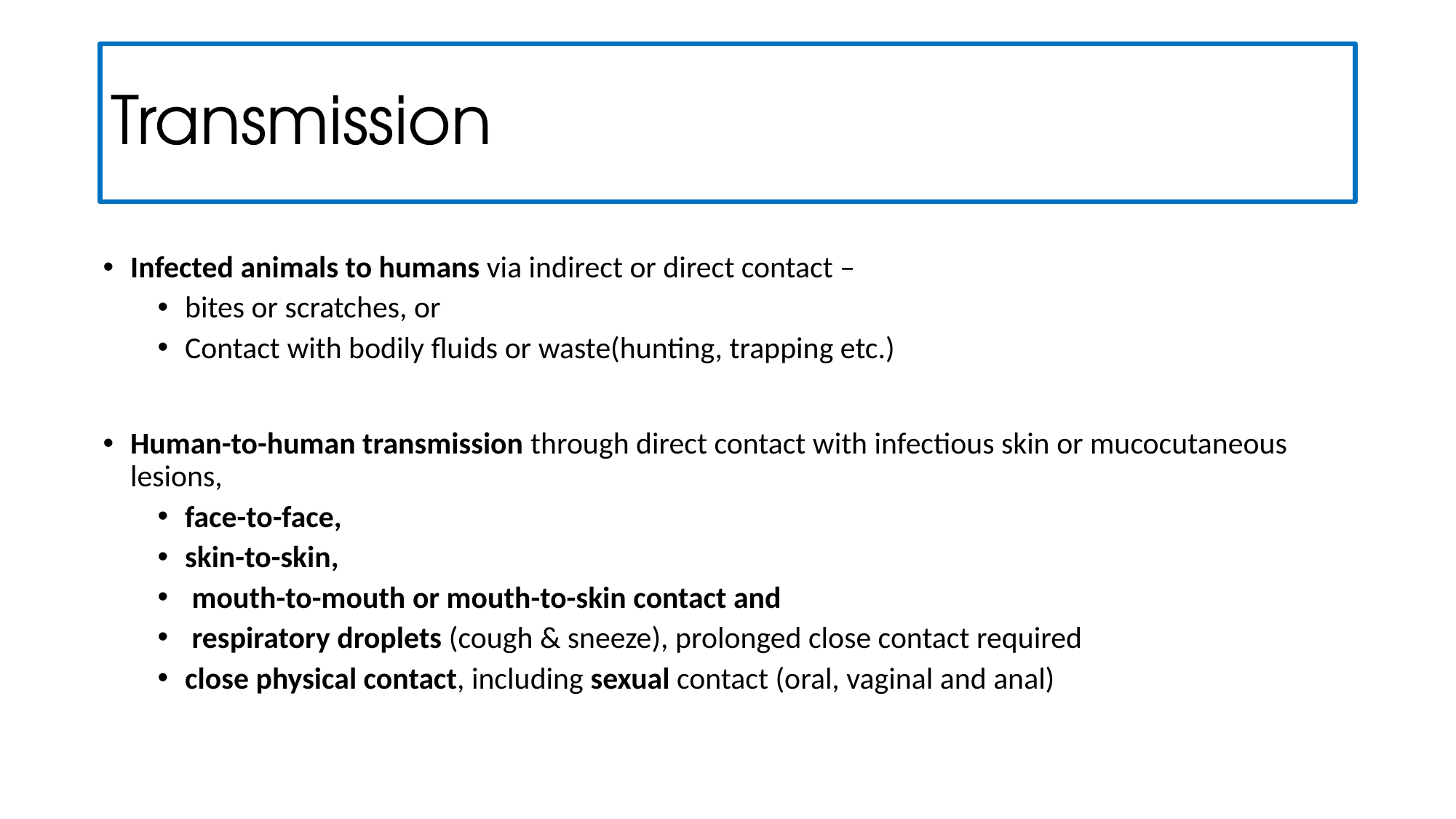

# Transmission

Infected animals to humans via indirect or direct contact –
bites or scratches, or
Contact with bodily fluids or waste(hunting, trapping etc.)

Human-to-human transmission through direct contact with infectious skin or mucocutaneous lesions,
face-to-face,
skin-to-skin,
 mouth-to-mouth or mouth-to-skin contact and
 respiratory droplets (cough & sneeze), prolonged close contact required
close physical contact, including sexual contact (oral, vaginal and anal)